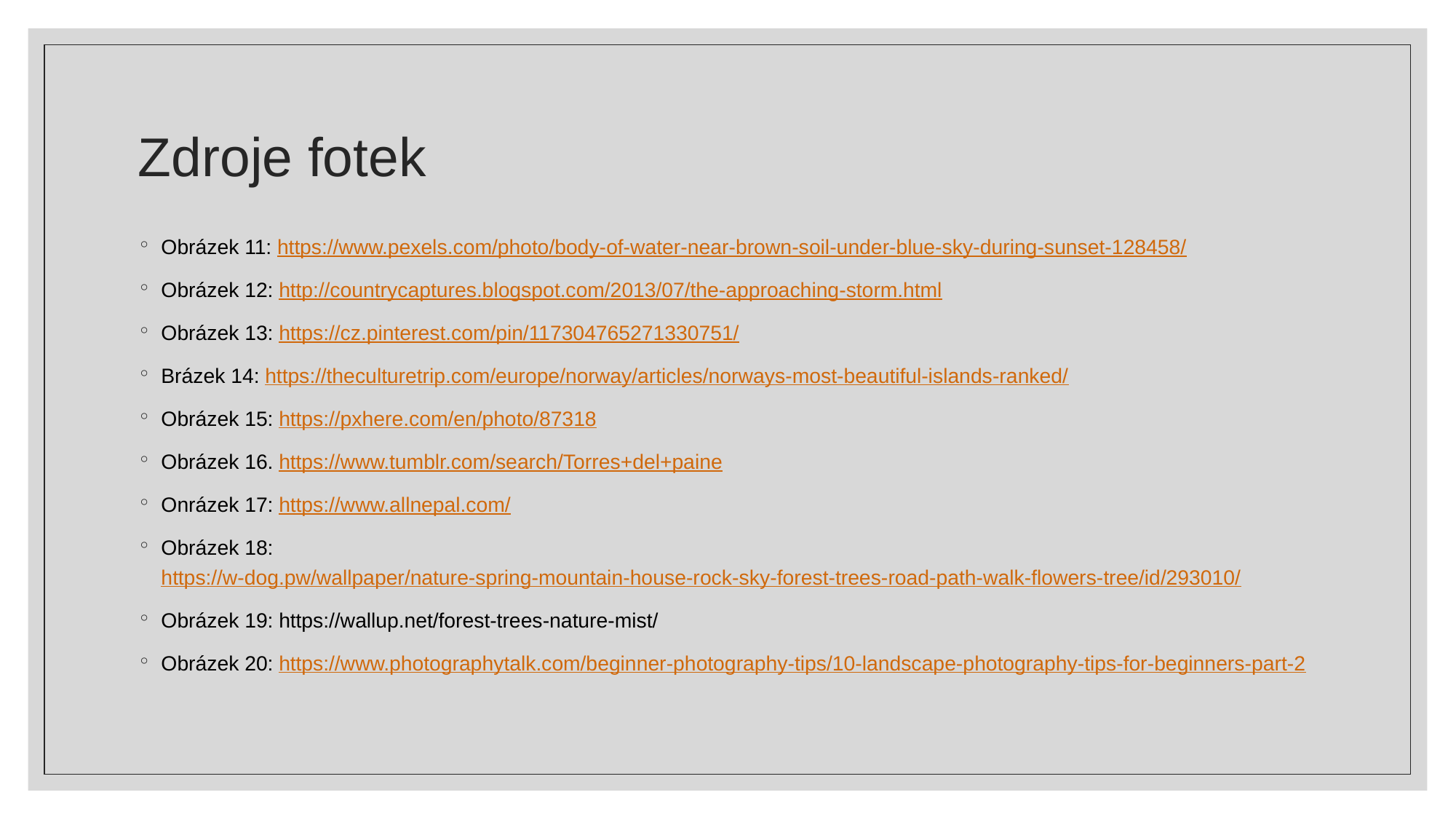

# Zdroje fotek
Obrázek 11: https://www.pexels.com/photo/body-of-water-near-brown-soil-under-blue-sky-during-sunset-128458/
Obrázek 12: http://countrycaptures.blogspot.com/2013/07/the-approaching-storm.html
Obrázek 13: https://cz.pinterest.com/pin/117304765271330751/
Brázek 14: https://theculturetrip.com/europe/norway/articles/norways-most-beautiful-islands-ranked/
Obrázek 15: https://pxhere.com/en/photo/87318
Obrázek 16. https://www.tumblr.com/search/Torres+del+paine
Onrázek 17: https://www.allnepal.com/
Obrázek 18: https://w-dog.pw/wallpaper/nature-spring-mountain-house-rock-sky-forest-trees-road-path-walk-flowers-tree/id/293010/
Obrázek 19: https://wallup.net/forest-trees-nature-mist/
Obrázek 20: https://www.photographytalk.com/beginner-photography-tips/10-landscape-photography-tips-for-beginners-part-2